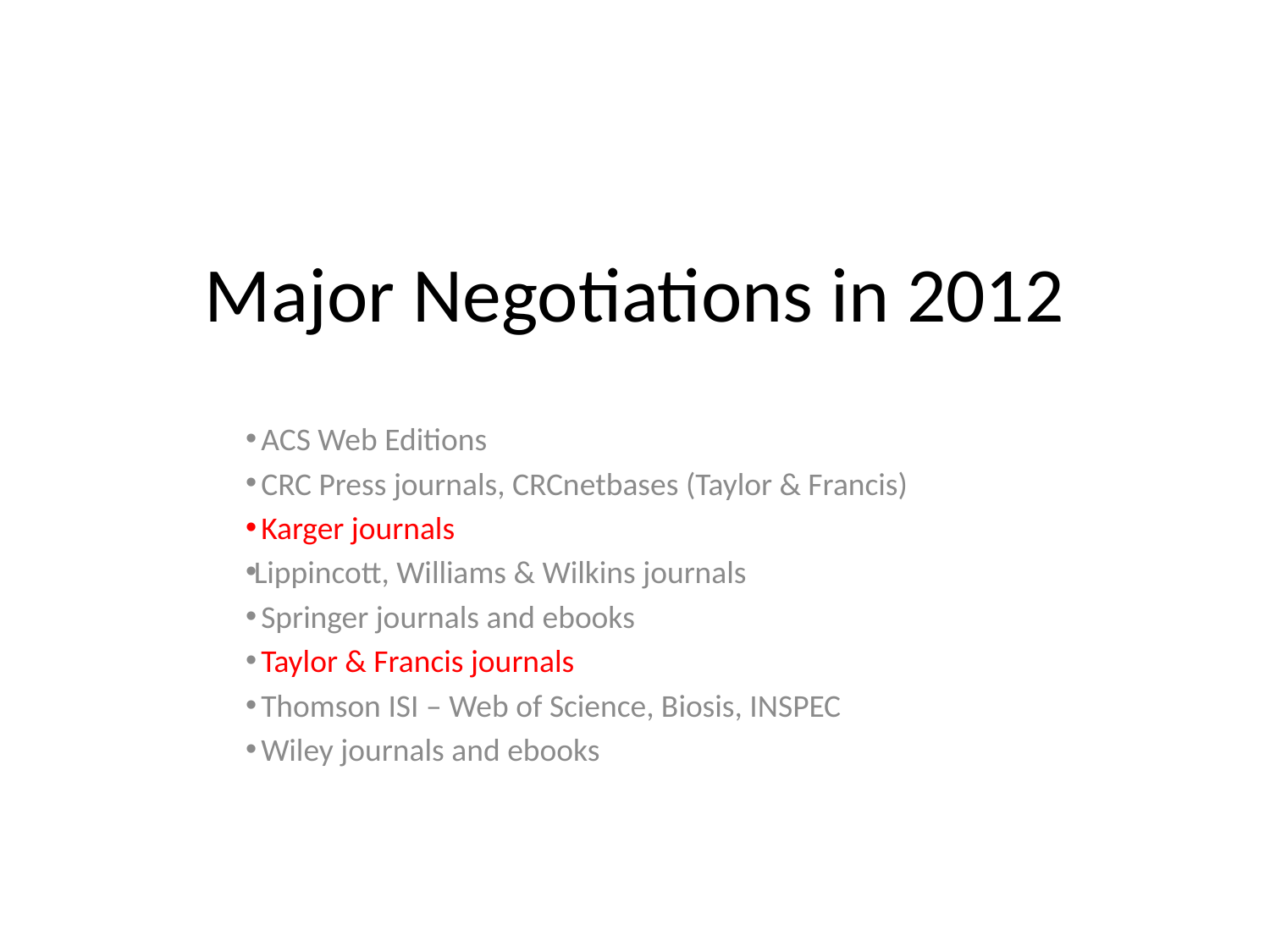

# Major Negotiations in 2012
 ACS Web Editions
 CRC Press journals, CRCnetbases (Taylor & Francis)
 Karger journals
Lippincott, Williams & Wilkins journals
 Springer journals and ebooks
 Taylor & Francis journals
 Thomson ISI – Web of Science, Biosis, INSPEC
 Wiley journals and ebooks